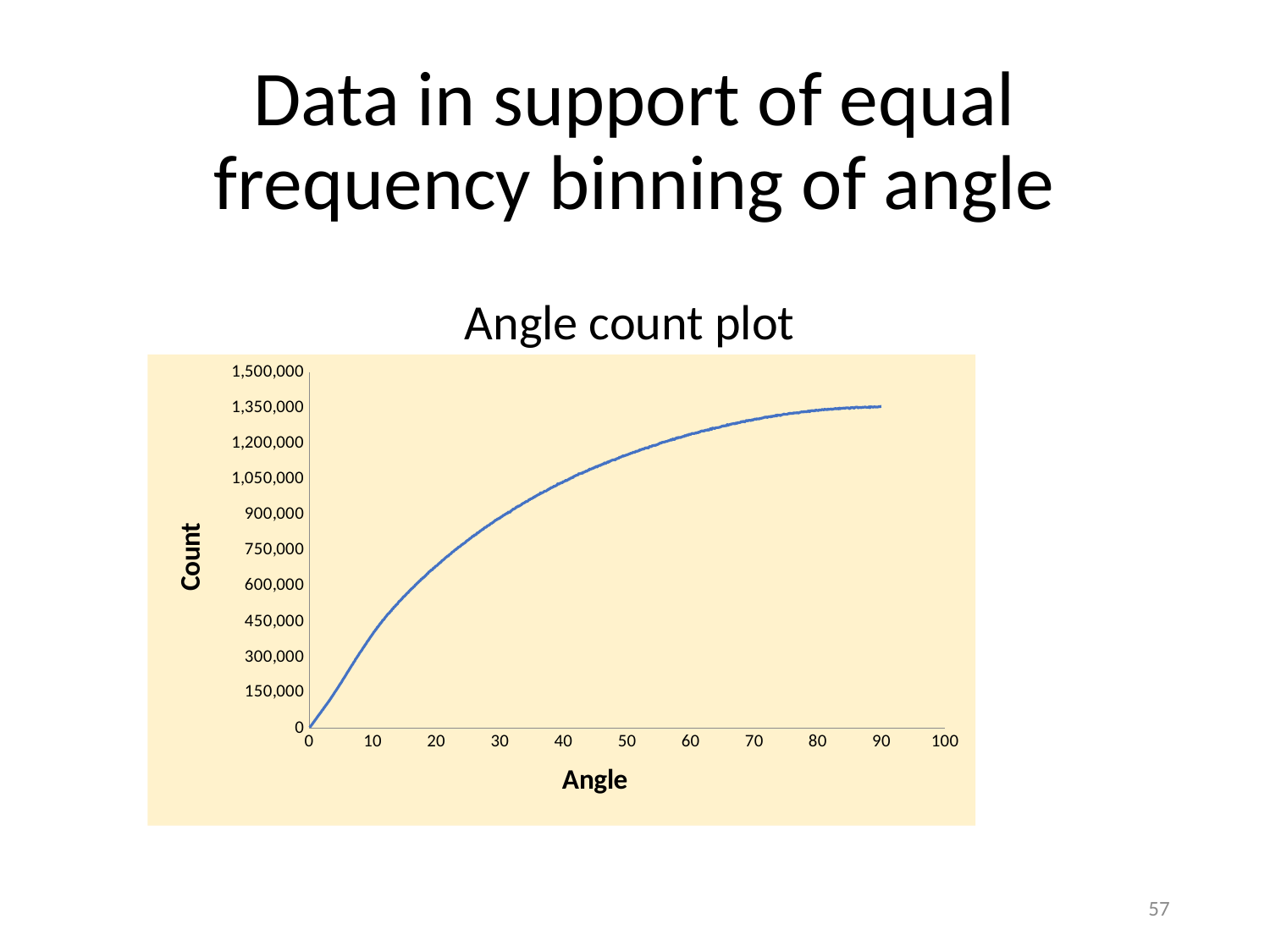

# Data in support of equal frequency binning of angle
Angle count plot

### Chart

| Category |  |
|---|---|
57